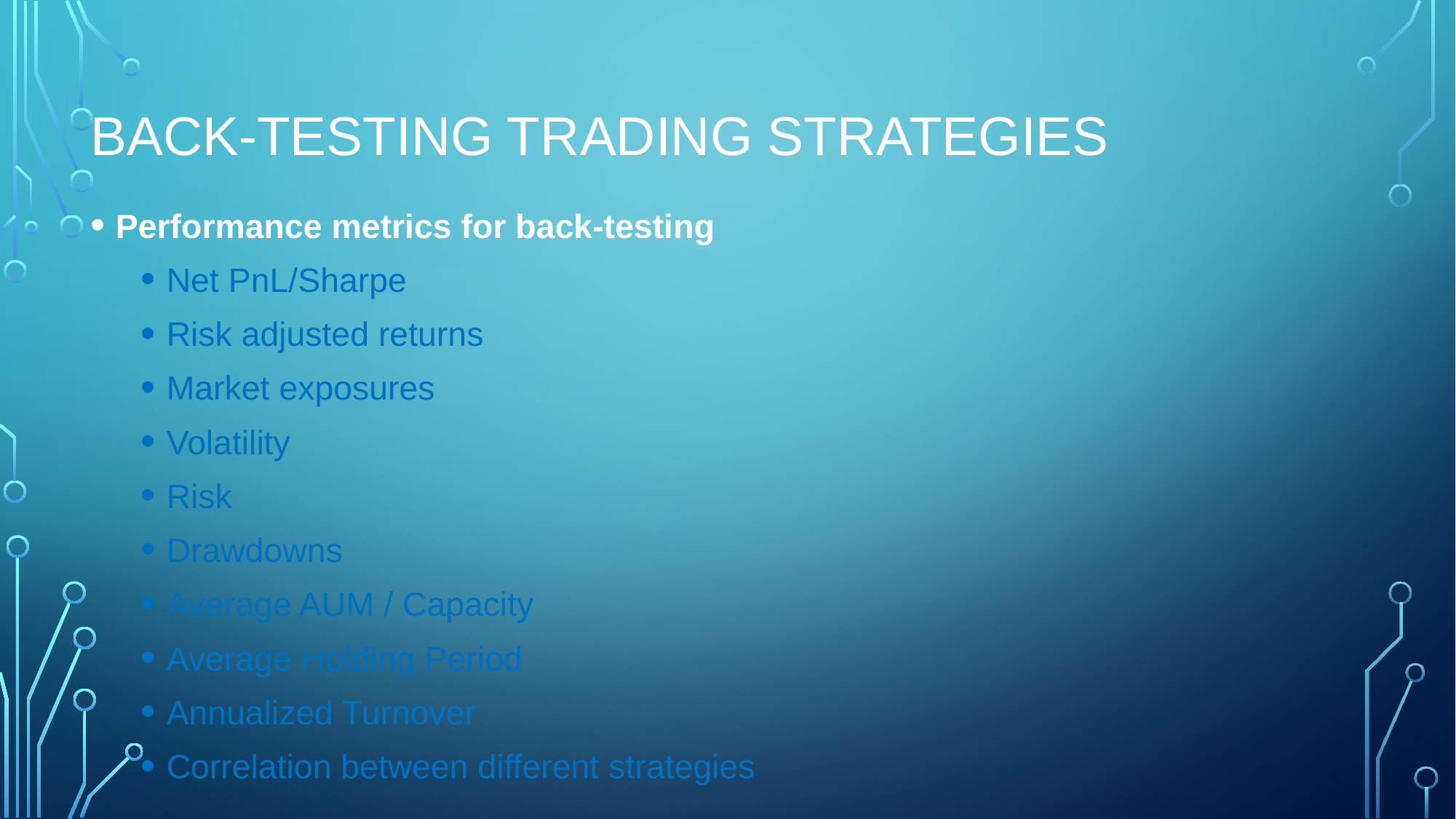

# Back-testing trading strategies
Performance metrics for back-testing
Net PnL/Sharpe
Risk adjusted returns
Market exposures
Volatility
Risk
Drawdowns
Average AUM / Capacity
Average Holding Period
Annualized Turnover
Correlation between different strategies